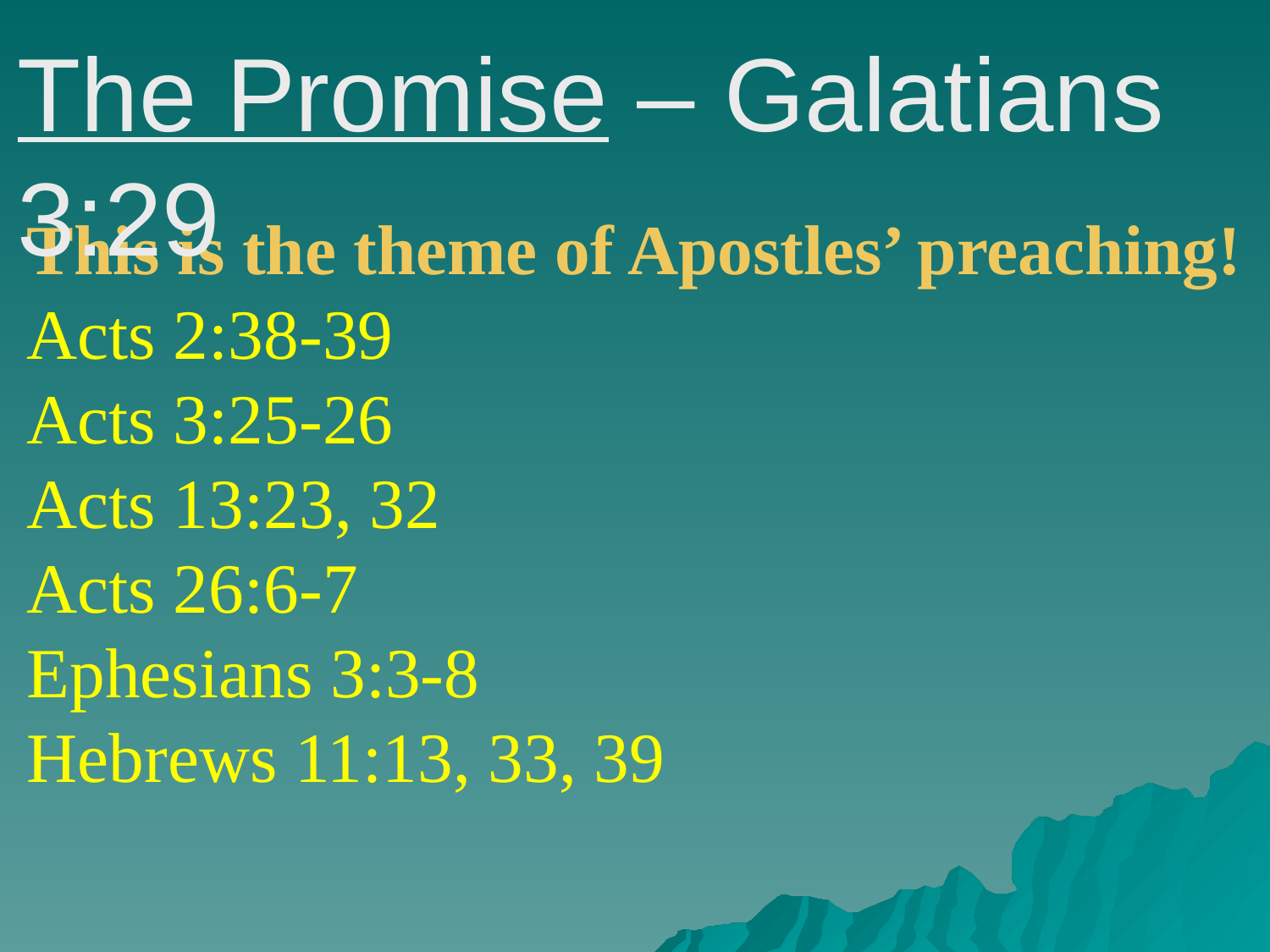

The Promise – Galatians 3:29

This is the theme of Apostles’ preaching!
Acts 2:38-39
Acts 3:25-26
Acts 13:23, 32
Acts 26:6-7
Ephesians 3:3-8
Hebrews 11:13, 33, 39